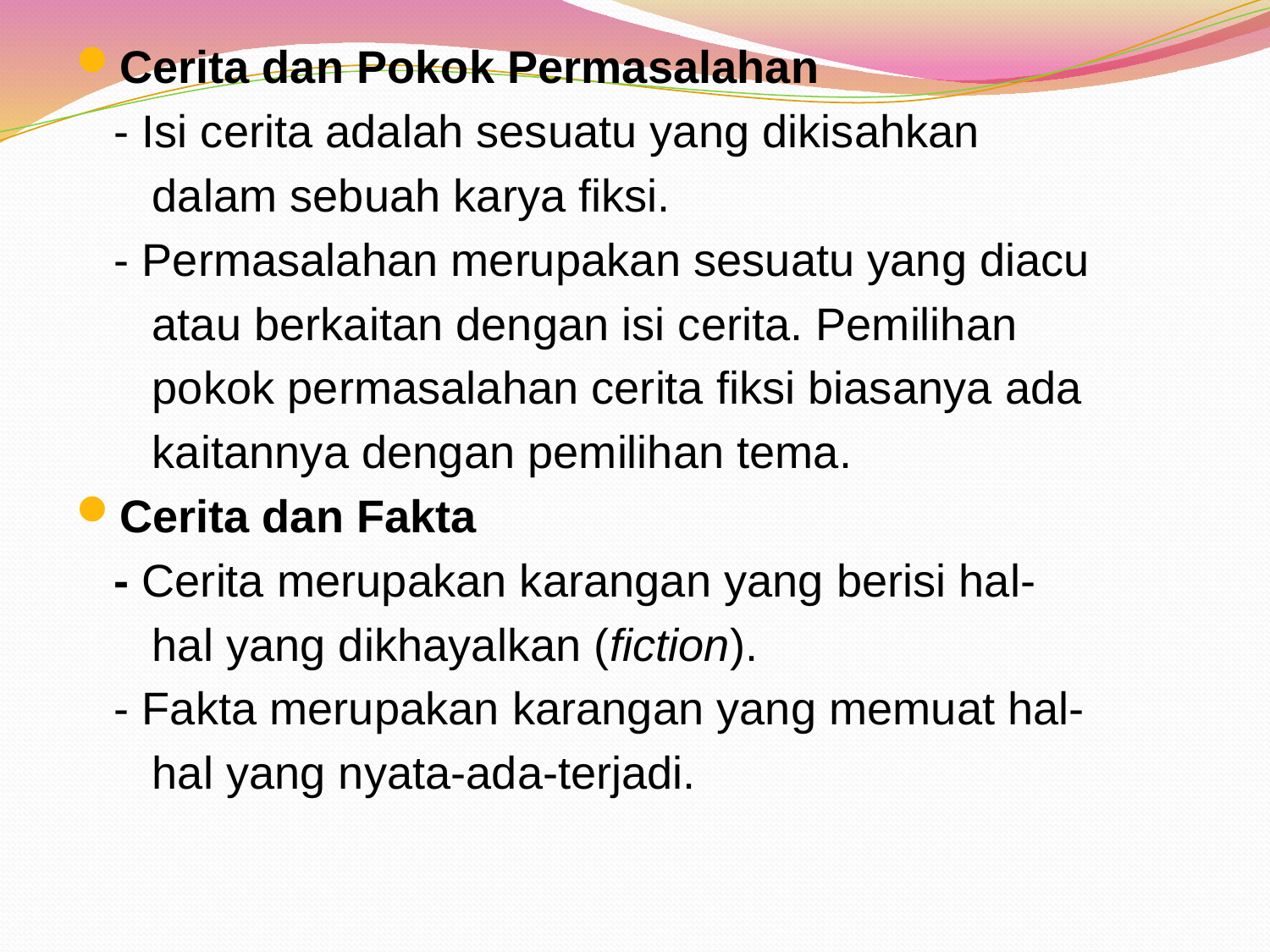

Cerita dan Pokok Permasalahan
	- Isi cerita adalah sesuatu yang dikisahkan
	   dalam sebuah karya fiksi.
	- Permasalahan merupakan sesuatu yang diacu
	   atau berkaitan dengan isi cerita. Pemilihan
	   pokok permasalahan cerita fiksi biasanya ada
	   kaitannya dengan pemilihan tema.
Cerita dan Fakta
	- Cerita merupakan karangan yang berisi hal-
	   hal yang dikhayalkan (fiction).
	- Fakta merupakan karangan yang memuat hal-
	   hal yang nyata-ada-terjadi.